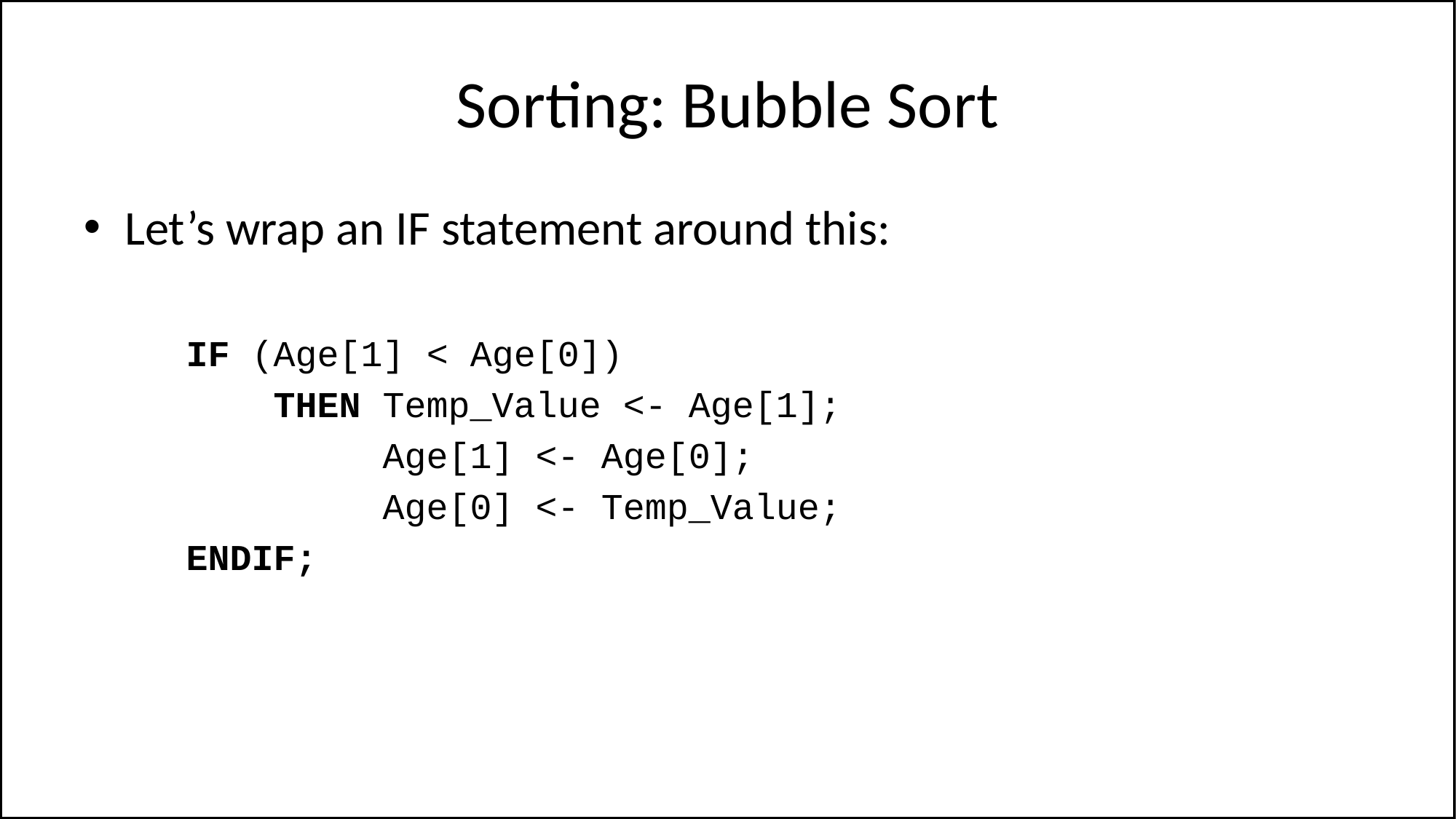

# Sorting: Bubble Sort
Let’s wrap an IF statement around this:

IF (Age[1] < Age[0])
    THEN Temp_Value <- Age[1];
         Age[1] <- Age[0];
         Age[0] <- Temp_Value;
ENDIF;